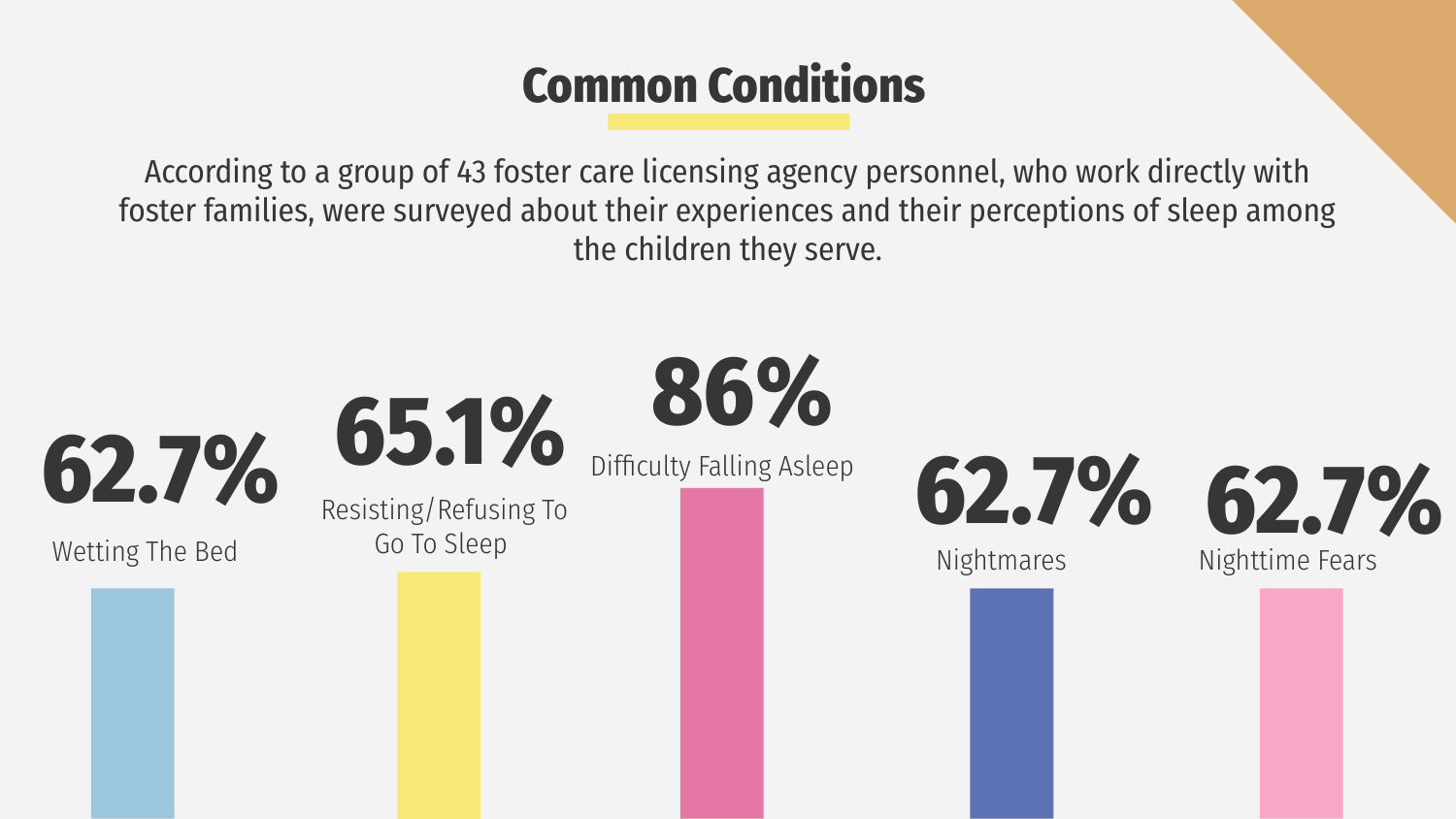

Common Conditions

According to a group of 43 foster care licensing agency personnel, who work directly with foster families, were surveyed about their experiences and their perceptions of sleep among the children they serve.
86%
# 65.1%
62.7%
62.7%
62.7%
Difficulty Falling Asleep
Resisting/Refusing To Go To Sleep

Wetting The Bed
Nightmares
Nighttime Fears